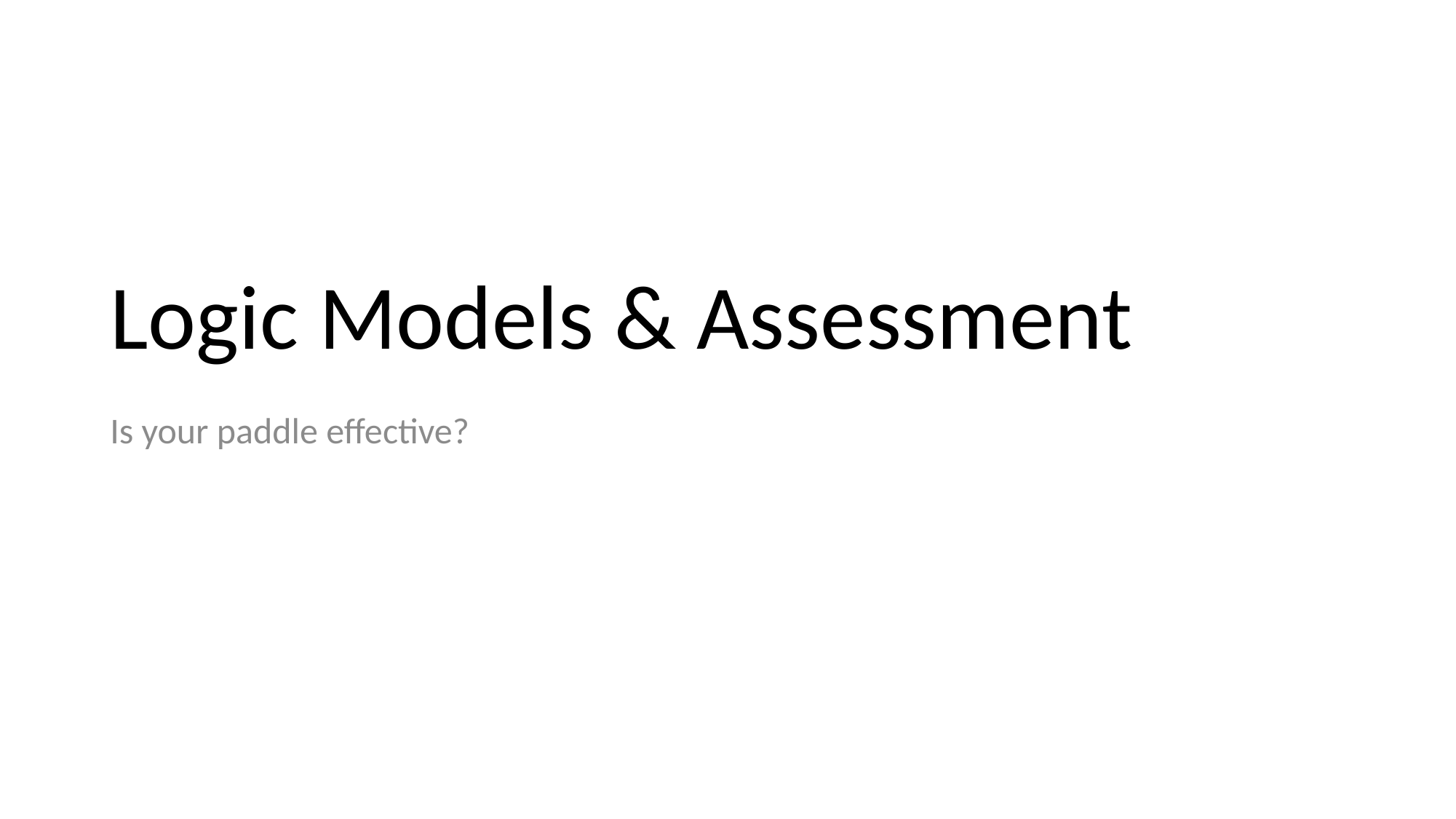

# Logic Models & Assessment
Is your paddle effective?